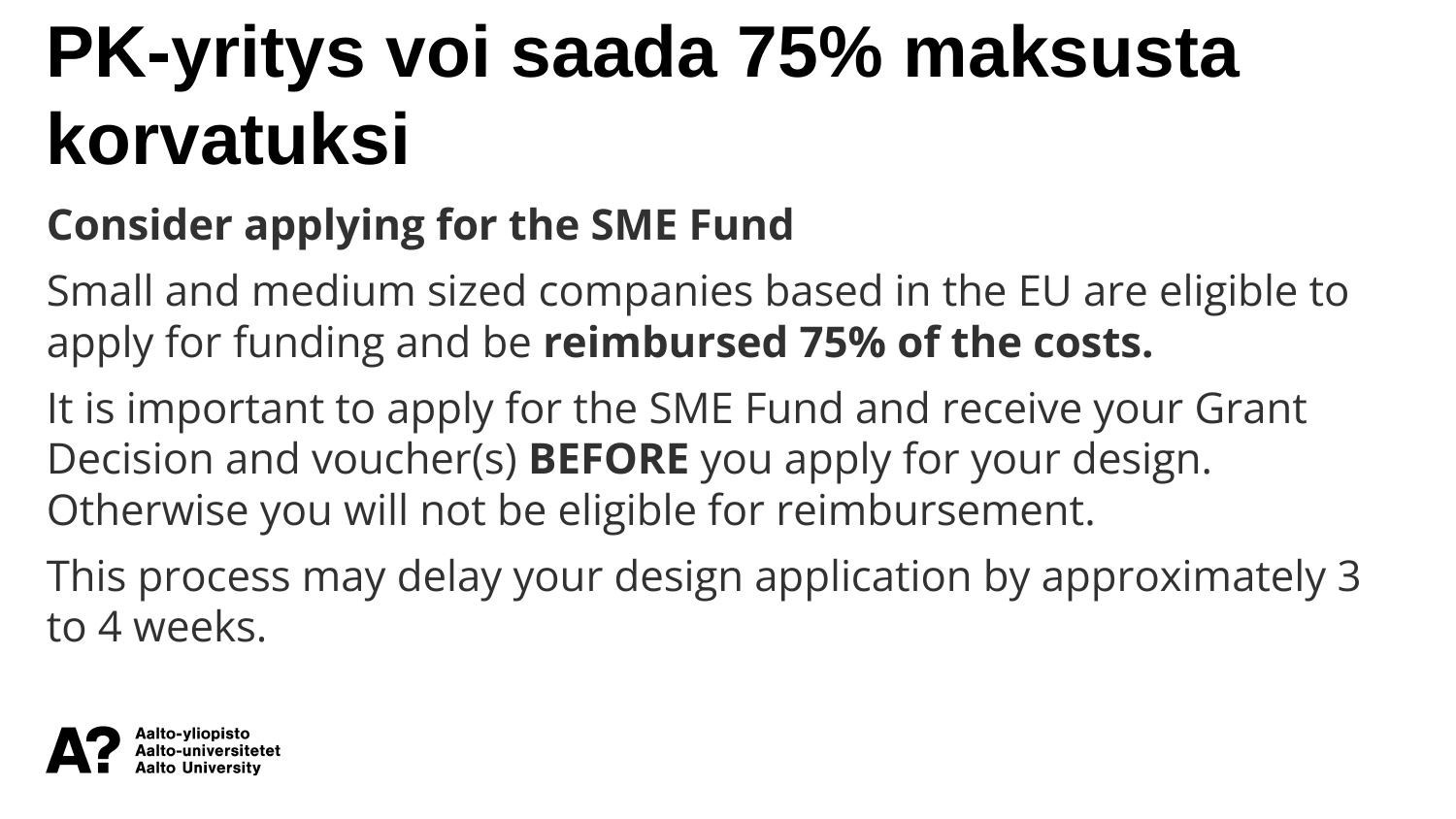

PK-yritys voi saada 75% maksusta korvatuksi
Consider applying for the SME Fund
Small and medium sized companies based in the EU are eligible to apply for funding and be reimbursed 75% of the costs.
It is important to apply for the SME Fund and receive your Grant Decision and voucher(s) BEFORE you apply for your design. Otherwise you will not be eligible for reimbursement.
This process may delay your design application by approximately 3 to 4 weeks.